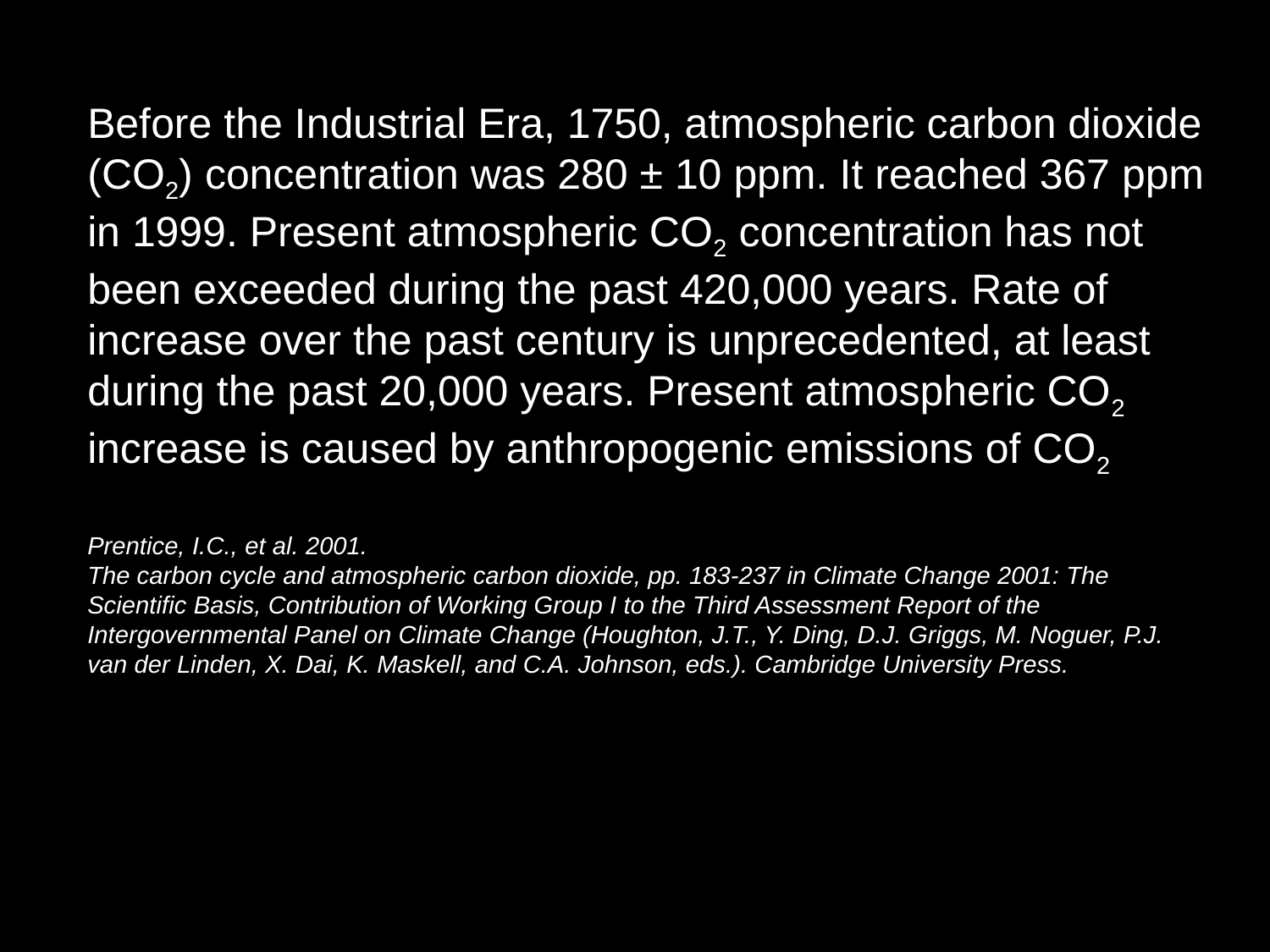

Before the Industrial Era, 1750, atmospheric carbon dioxide (CO2) concentration was 280 ± 10 ppm. It reached 367 ppm in 1999. Present atmospheric CO2 concentration has not been exceeded during the past 420,000 years. Rate of increase over the past century is unprecedented, at least during the past 20,000 years. Present atmospheric CO2 increase is caused by anthropogenic emissions of CO2

Prentice, I.C., et al. 2001.
The carbon cycle and atmospheric carbon dioxide, pp. 183-237 in Climate Change 2001: The Scientific Basis, Contribution of Working Group I to the Third Assessment Report of the Intergovernmental Panel on Climate Change (Houghton, J.T., Y. Ding, D.J. Griggs, M. Noguer, P.J. van der Linden, X. Dai, K. Maskell, and C.A. Johnson, eds.). Cambridge University Press.